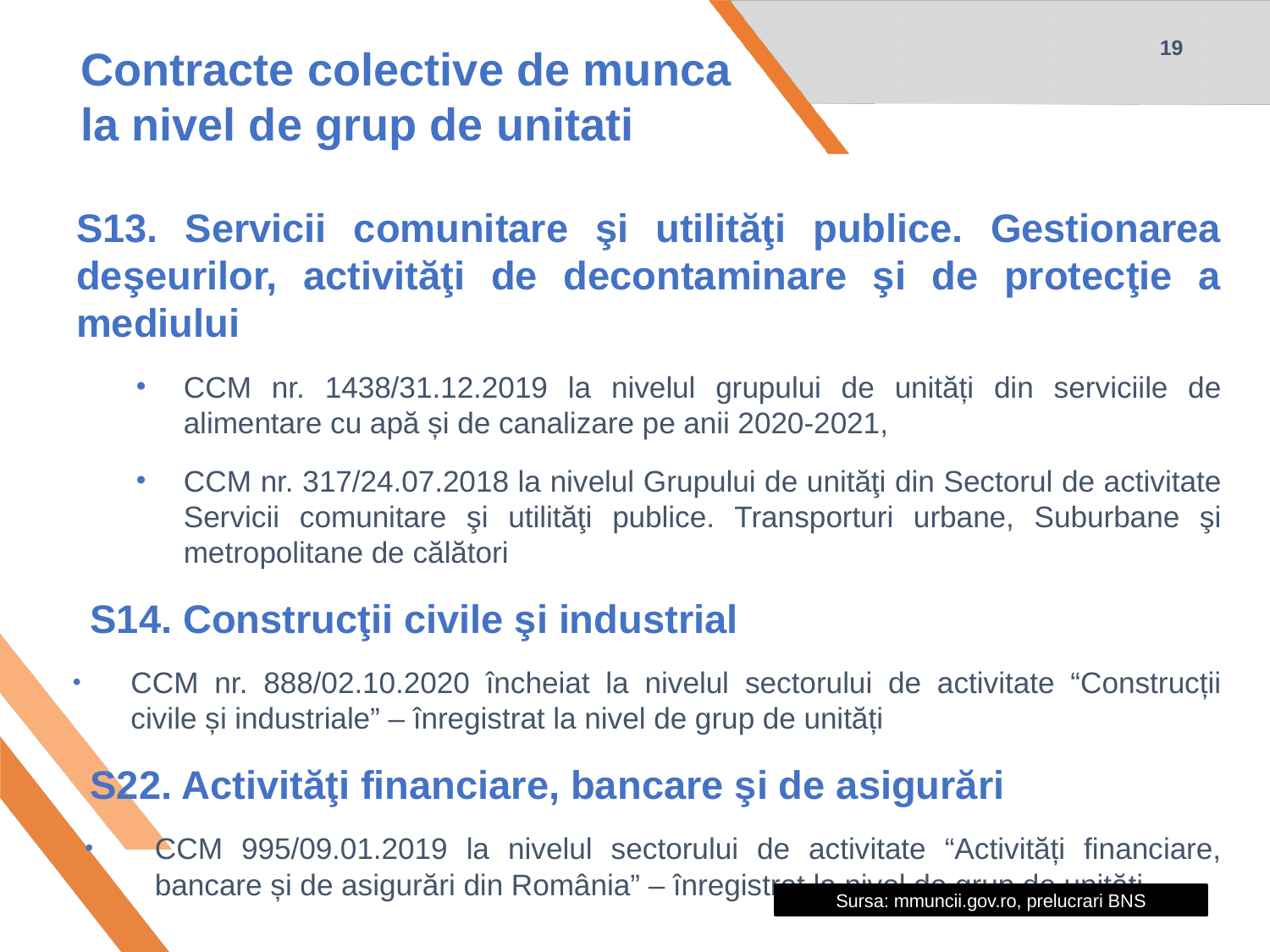

19
# Contracte colective de munca la nivel de grup de unitati
S13. Servicii comunitare şi utilităţi publice. Gestionarea deşeurilor, activităţi de decontaminare şi de protecţie a mediului
CCM nr. 1438/31.12.2019 la nivelul grupului de unități din serviciile de alimentare cu apă și de canalizare pe anii 2020-2021,
CCM nr. 317/24.07.2018 la nivelul Grupului de unităţi din Sectorul de activitate Servicii comunitare şi utilităţi publice. Transporturi urbane, Suburbane şi metropolitane de călători
S14. Construcţii civile şi industrial
CCM nr. 888/02.10.2020 încheiat la nivelul sectorului de activitate “Construcții civile și industriale” – înregistrat la nivel de grup de unități
S22. Activităţi financiare, bancare şi de asigurări
CCM 995/09.01.2019 la nivelul sectorului de activitate “Activități financiare, bancare și de asigurări din România” – înregistrat la nivel de grup de unități
Sursa: mmuncii.gov.ro, prelucrari BNS